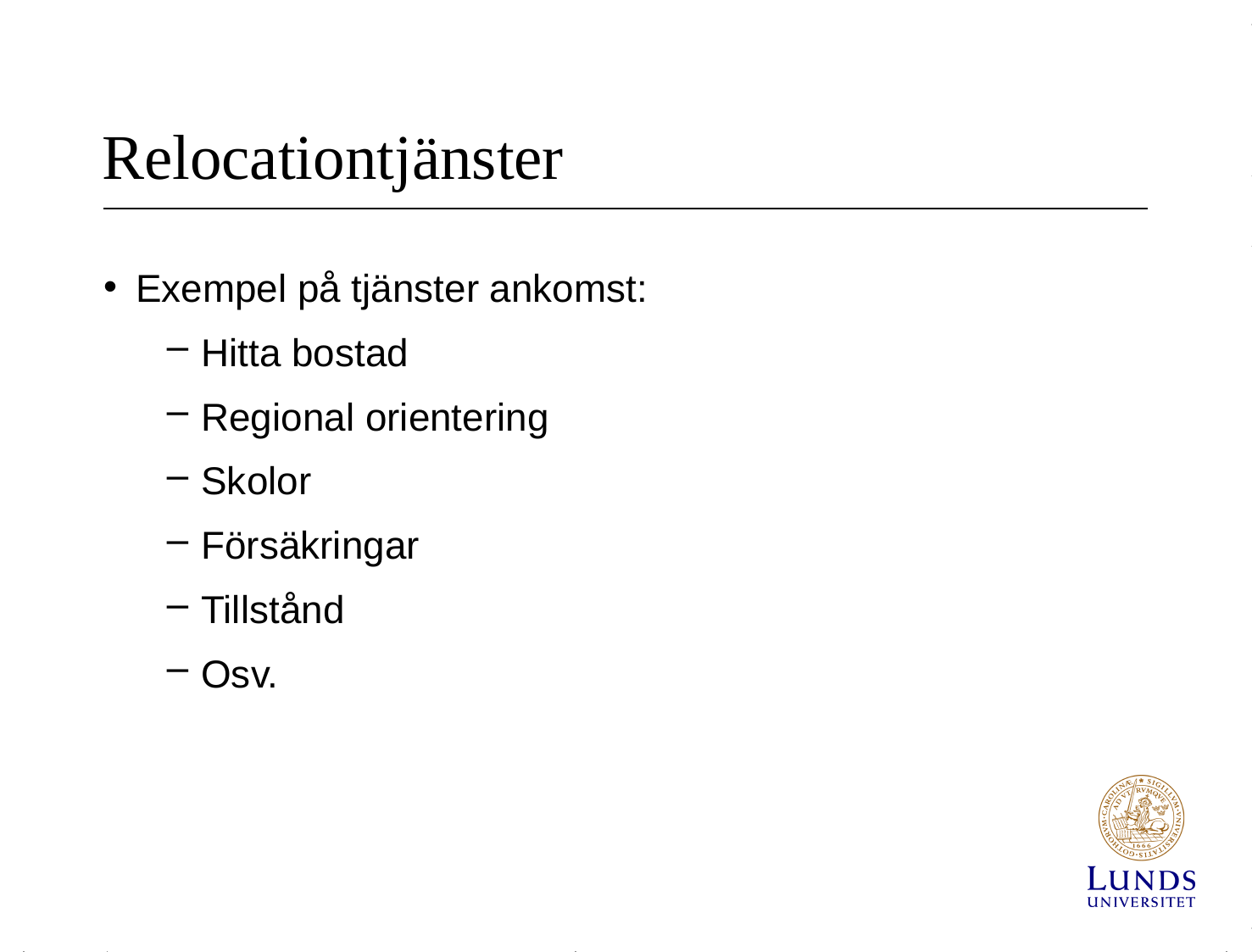

# Relocationtjänster
Exempel på tjänster ankomst:
Hitta bostad
Regional orientering
Skolor
Försäkringar
Tillstånd
Osv.